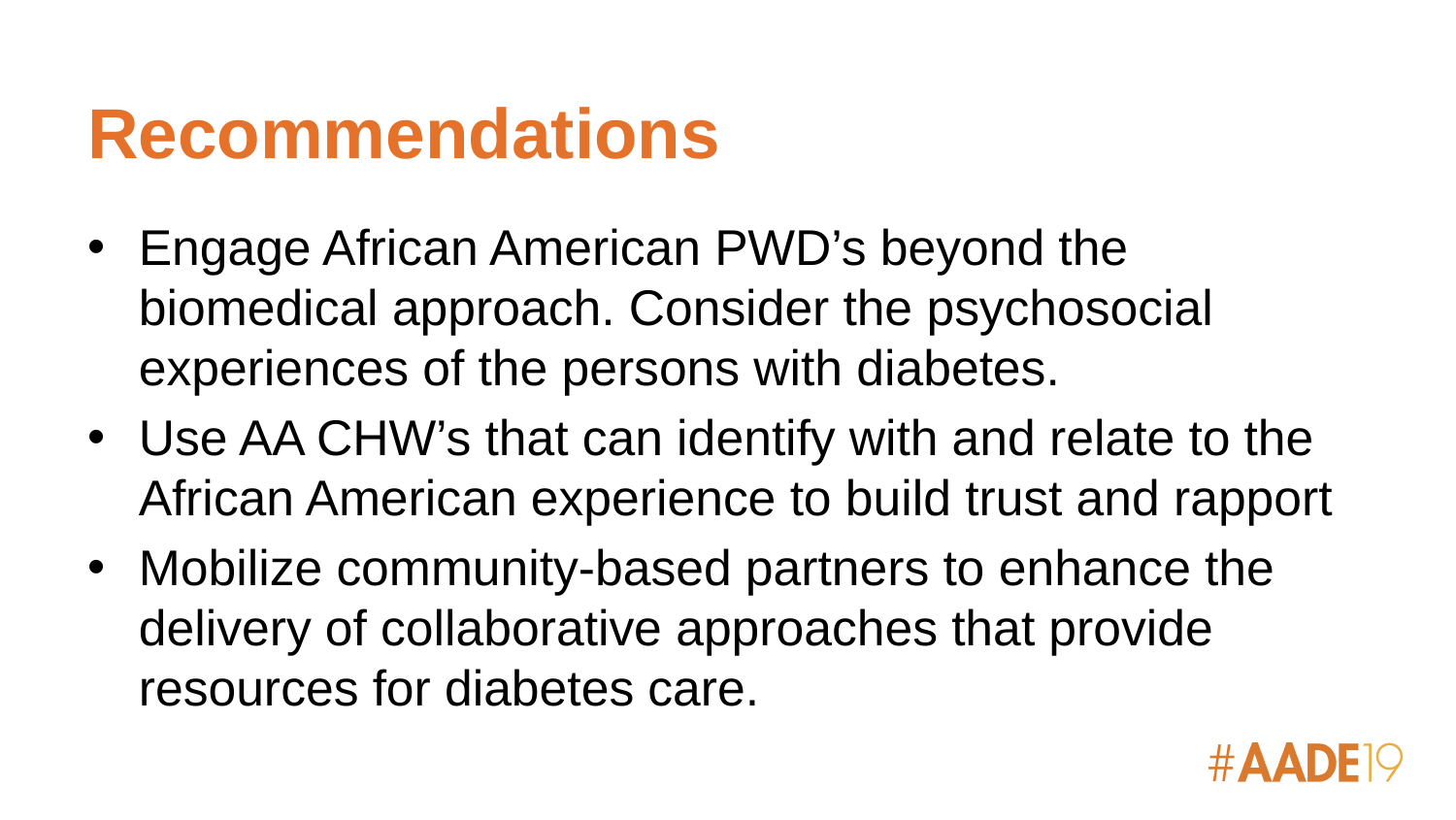

# Recommendations
Engage African American PWD’s beyond the biomedical approach. Consider the psychosocial experiences of the persons with diabetes.
Use AA CHW’s that can identify with and relate to the African American experience to build trust and rapport
Mobilize community-based partners to enhance the delivery of collaborative approaches that provide resources for diabetes care.